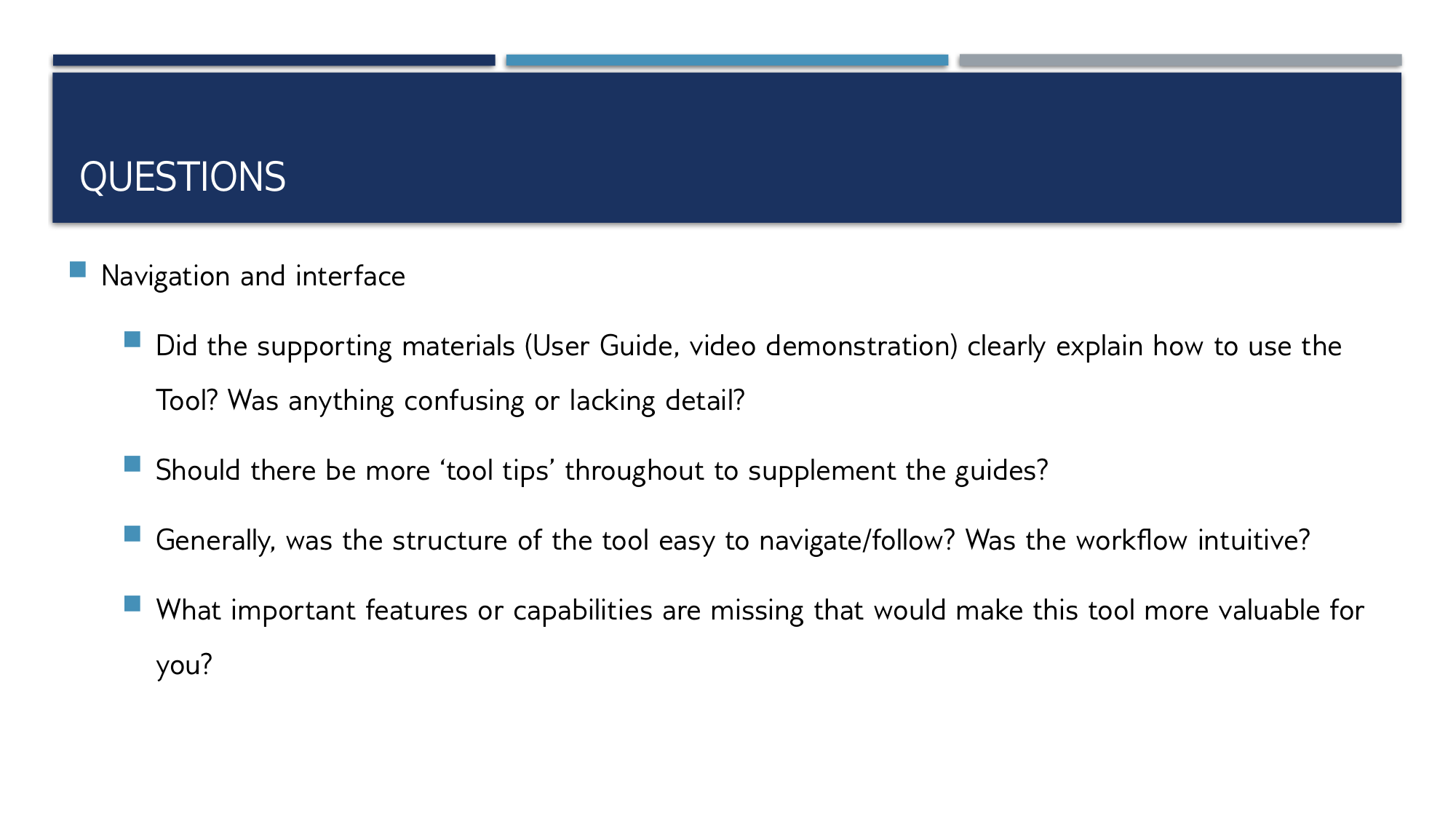

# questions
Navigation and interface
Did the supporting materials (User Guide, video demonstration) clearly explain how to use the Tool? Was anything confusing or lacking detail?
Should there be more ‘tool tips’ throughout to supplement the guides?
Generally, was the structure of the tool easy to navigate/follow? Was the workflow intuitive?
What important features or capabilities are missing that would make this tool more valuable for you?